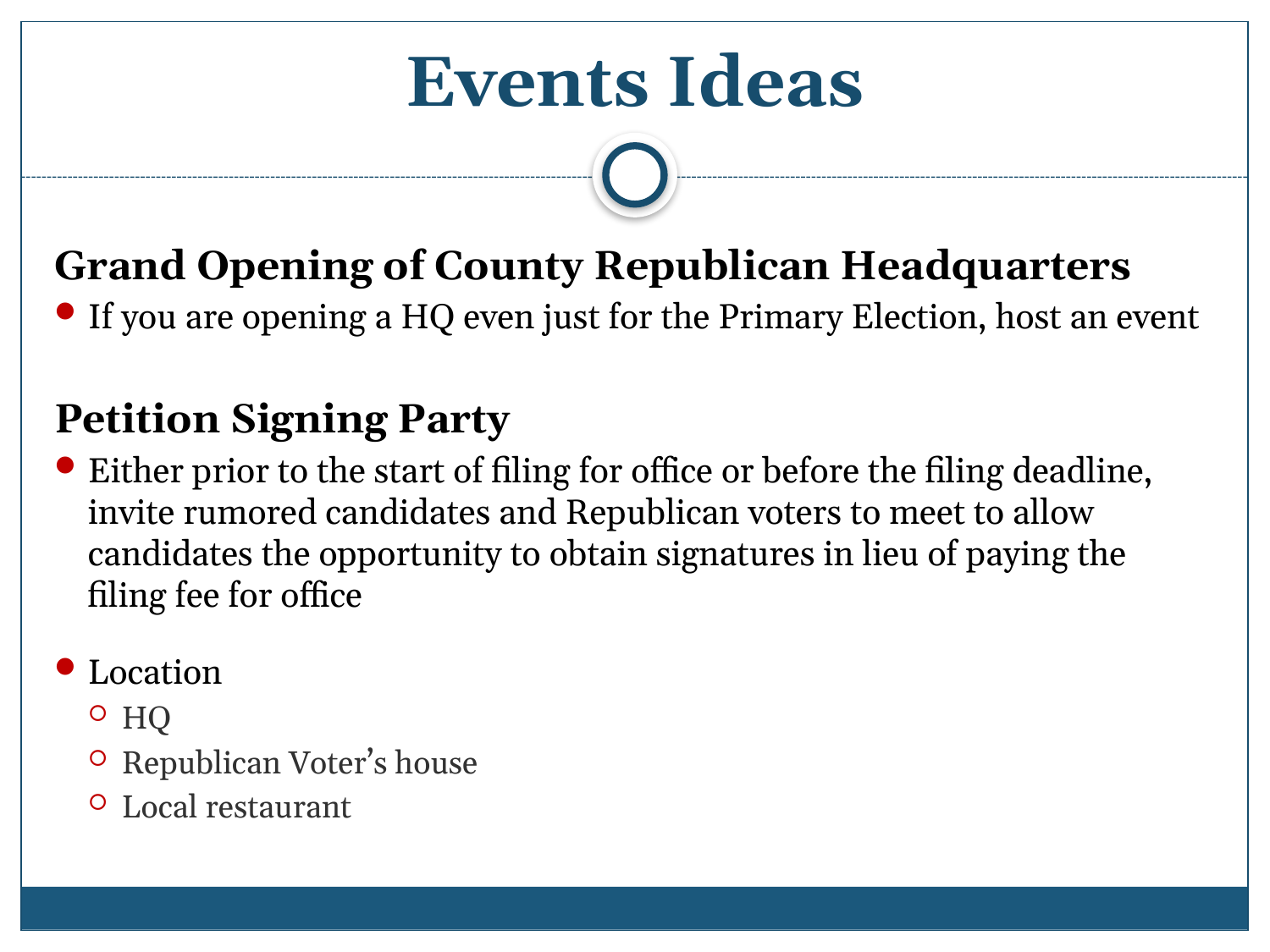

# Events Ideas

Grand Opening of County Republican Headquarters
If you are opening a HQ even just for the Primary Election, host an event

Petition Signing Party
Either prior to the start of filing for office or before the filing deadline, invite rumored candidates and Republican voters to meet to allow candidates the opportunity to obtain signatures in lieu of paying the filing fee for office

Location
HQ
Republican Voter’s house
Local restaurant